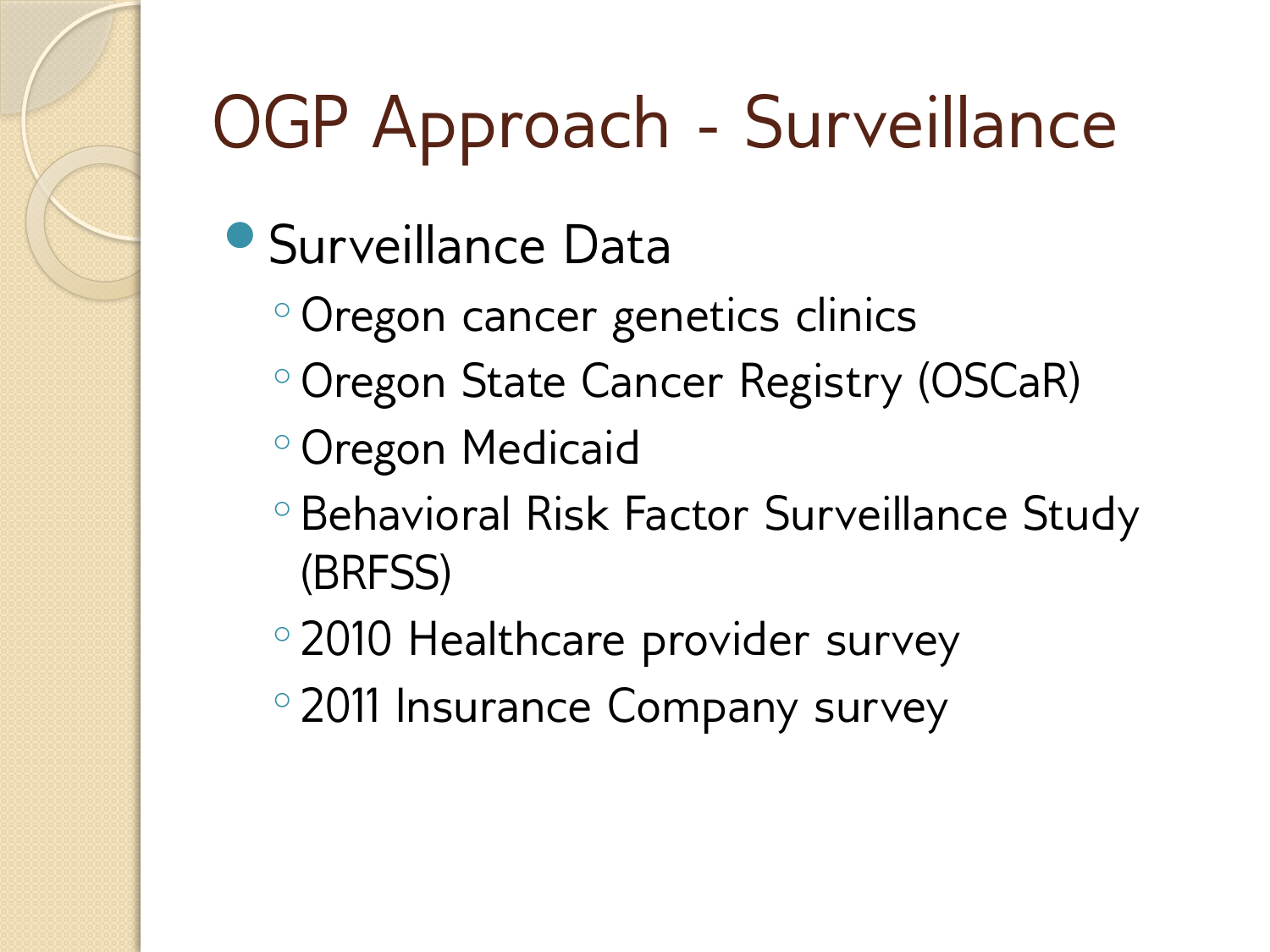

# OGP Approach - Surveillance
Surveillance Data
Oregon cancer genetics clinics
Oregon State Cancer Registry (OSCaR)
Oregon Medicaid
Behavioral Risk Factor Surveillance Study (BRFSS)
2010 Healthcare provider survey
2011 Insurance Company survey